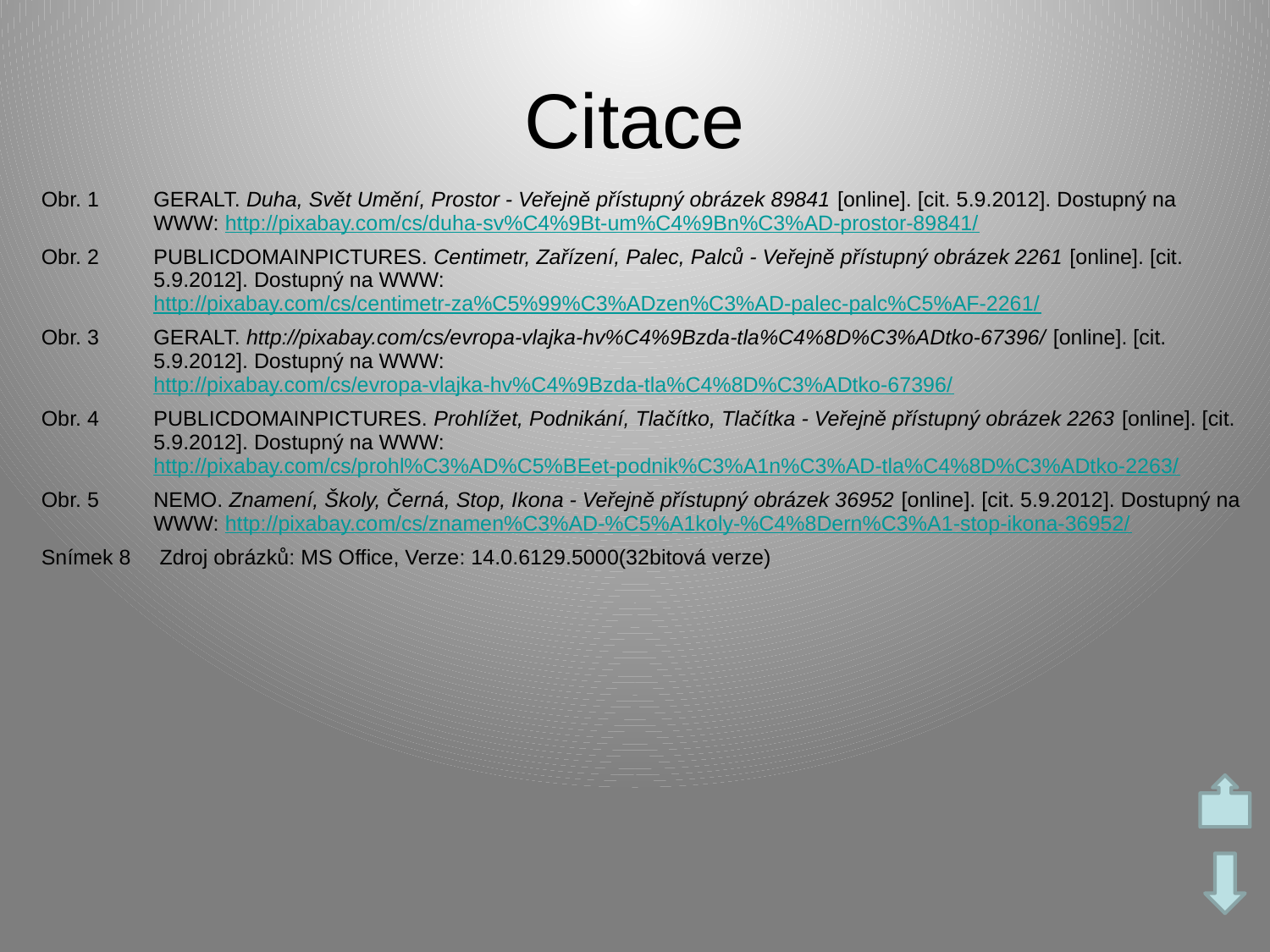

# Citace
| Obr. 1 | GERALT. Duha, Svět Umění, Prostor - Veřejně přístupný obrázek 89841 [online]. [cit. 5.9.2012]. Dostupný na WWW: http://pixabay.com/cs/duha-sv%C4%9Bt-um%C4%9Bn%C3%AD-prostor-89841/ |
| --- | --- |
| Obr. 2 | PUBLICDOMAINPICTURES. Centimetr, Zařízení, Palec, Palců - Veřejně přístupný obrázek 2261 [online]. [cit. 5.9.2012]. Dostupný na WWW: http://pixabay.com/cs/centimetr-za%C5%99%C3%ADzen%C3%AD-palec-palc%C5%AF-2261/ |
| Obr. 3 | GERALT. http://pixabay.com/cs/evropa-vlajka-hv%C4%9Bzda-tla%C4%8D%C3%ADtko-67396/ [online]. [cit. 5.9.2012]. Dostupný na WWW: http://pixabay.com/cs/evropa-vlajka-hv%C4%9Bzda-tla%C4%8D%C3%ADtko-67396/ |
| Obr. 4 | PUBLICDOMAINPICTURES. Prohlížet, Podnikání, Tlačítko, Tlačítka - Veřejně přístupný obrázek 2263 [online]. [cit. 5.9.2012]. Dostupný na WWW: http://pixabay.com/cs/prohl%C3%AD%C5%BEet-podnik%C3%A1n%C3%AD-tla%C4%8D%C3%ADtko-2263/ |
| Obr. 5 | NEMO. Znamení, Školy, Černá, Stop, Ikona - Veřejně přístupný obrázek 36952 [online]. [cit. 5.9.2012]. Dostupný na WWW: http://pixabay.com/cs/znamen%C3%AD-%C5%A1koly-%C4%8Dern%C3%A1-stop-ikona-36952/ |
| Snímek 8 | Zdroj obrázků: MS Office, Verze: 14.0.6129.5000(32bitová verze) |